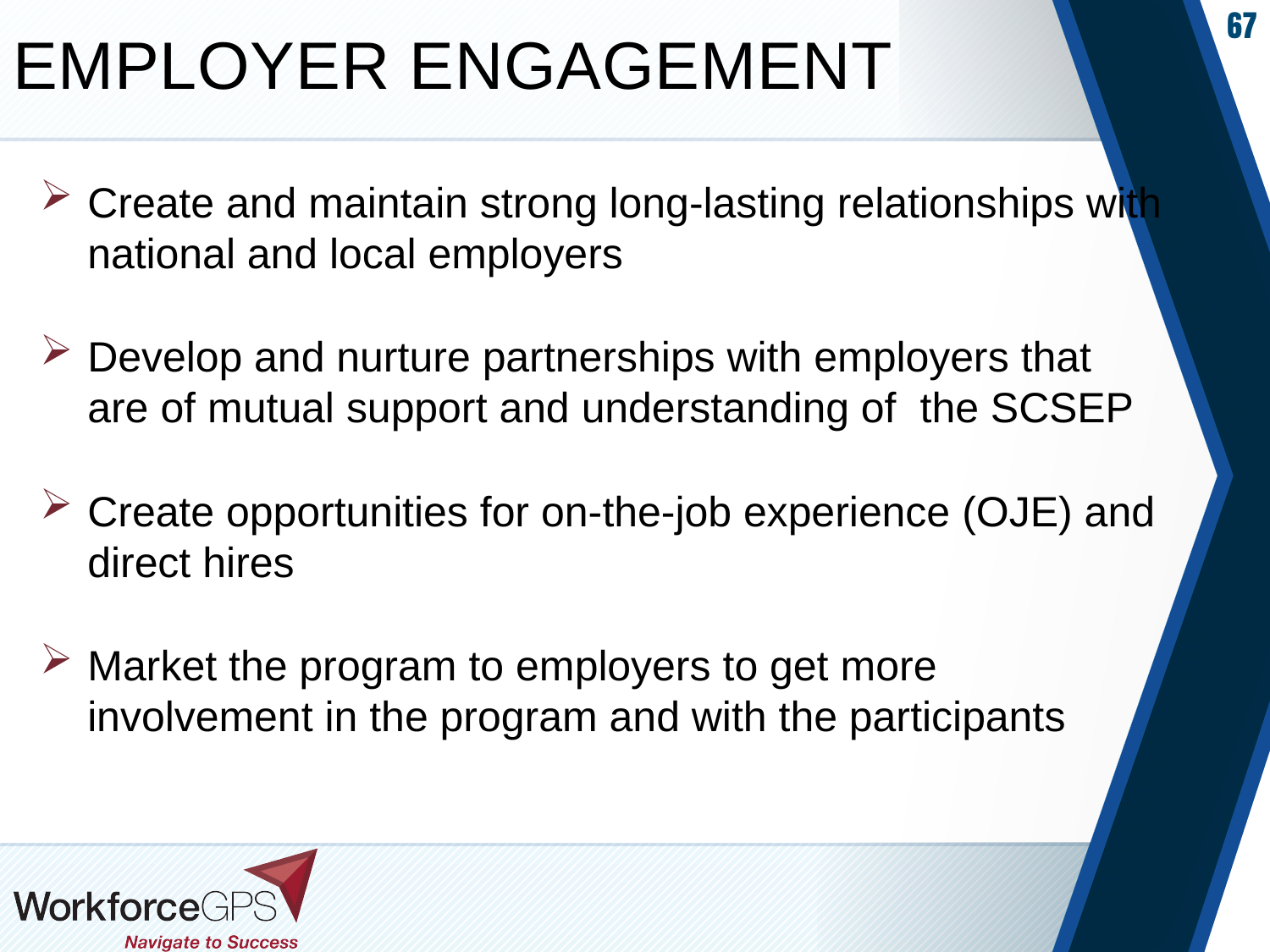

# Employer Engagement
Create and maintain strong long-lasting relationships with national and local employers
Develop and nurture partnerships with employers that are of mutual support and understanding of  the SCSEP
Create opportunities for on-the-job experience (OJE) and direct hires
Market the program to employers to get more involvement in the program and with the participants